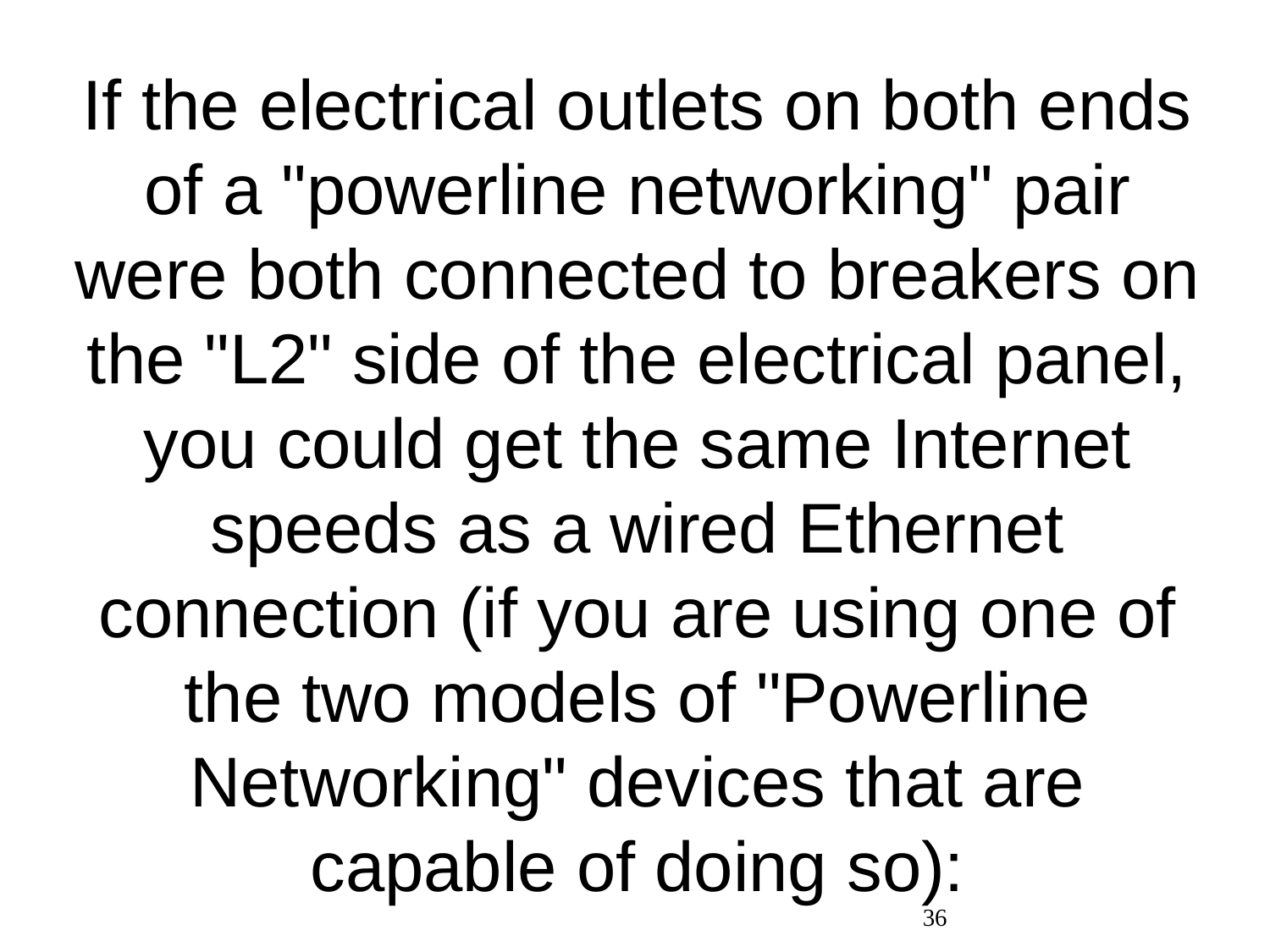

If the electrical outlets on both ends of a "powerline networking" pair were both connected to breakers on the "L2" side of the electrical panel, you could get the same Internet speeds as a wired Ethernet connection (if you are using one of the two models of "Powerline Networking" devices that are capable of doing so):
36